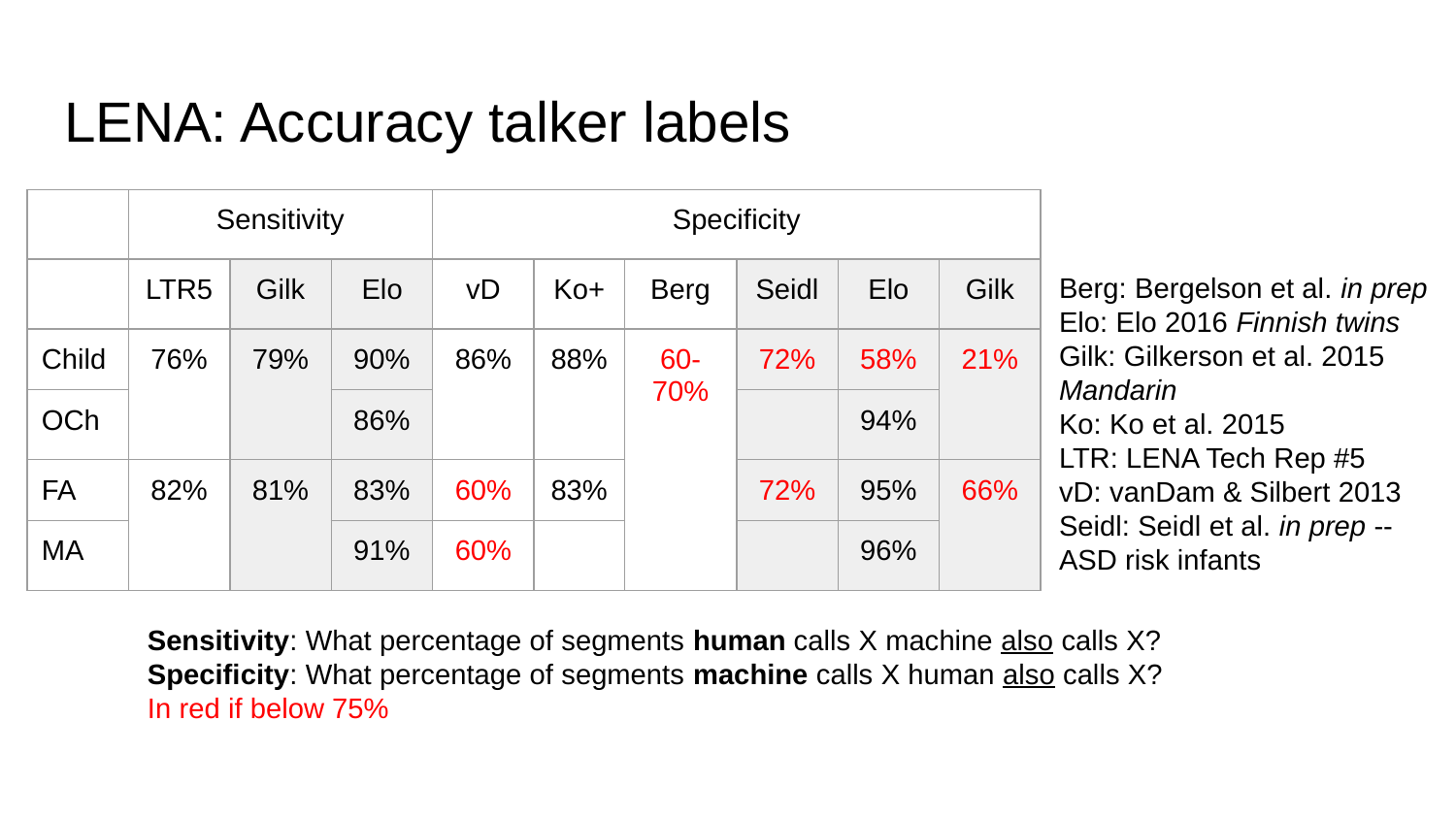

# LENA: Accuracy talker labels
|  | Sensitivity |  |  | Specificity |  |  |  |  |  |
| --- | --- | --- | --- | --- | --- | --- | --- | --- | --- |
|  | LTR5 | Gilk | Elo | vD | Ko+ | Berg | Seidl | Elo | Gilk |
| Child | 76% | 79% | 90% | 86% | 88% | 60- 70% | 72% | 58% | 21% |
| OCh |  |  | 86% |  |  |  |  | 94% |  |
| FA | 82% | 81% | 83% | 60% | 83% |  | 72% | 95% | 66% |
| MA |  |  | 91% | 60% |  |  |  | 96% |  |
Berg: Bergelson et al. in prep
Elo: Elo 2016 Finnish twins
Gilk: Gilkerson et al. 2015 Mandarin
Ko: Ko et al. 2015
LTR: LENA Tech Rep #5
vD: vanDam & Silbert 2013
Seidl: Seidl et al. in prep -- ASD risk infants

Sensitivity: What percentage of segments human calls X machine also calls X?
Specificity: What percentage of segments machine calls X human also calls X?
In red if below 75%